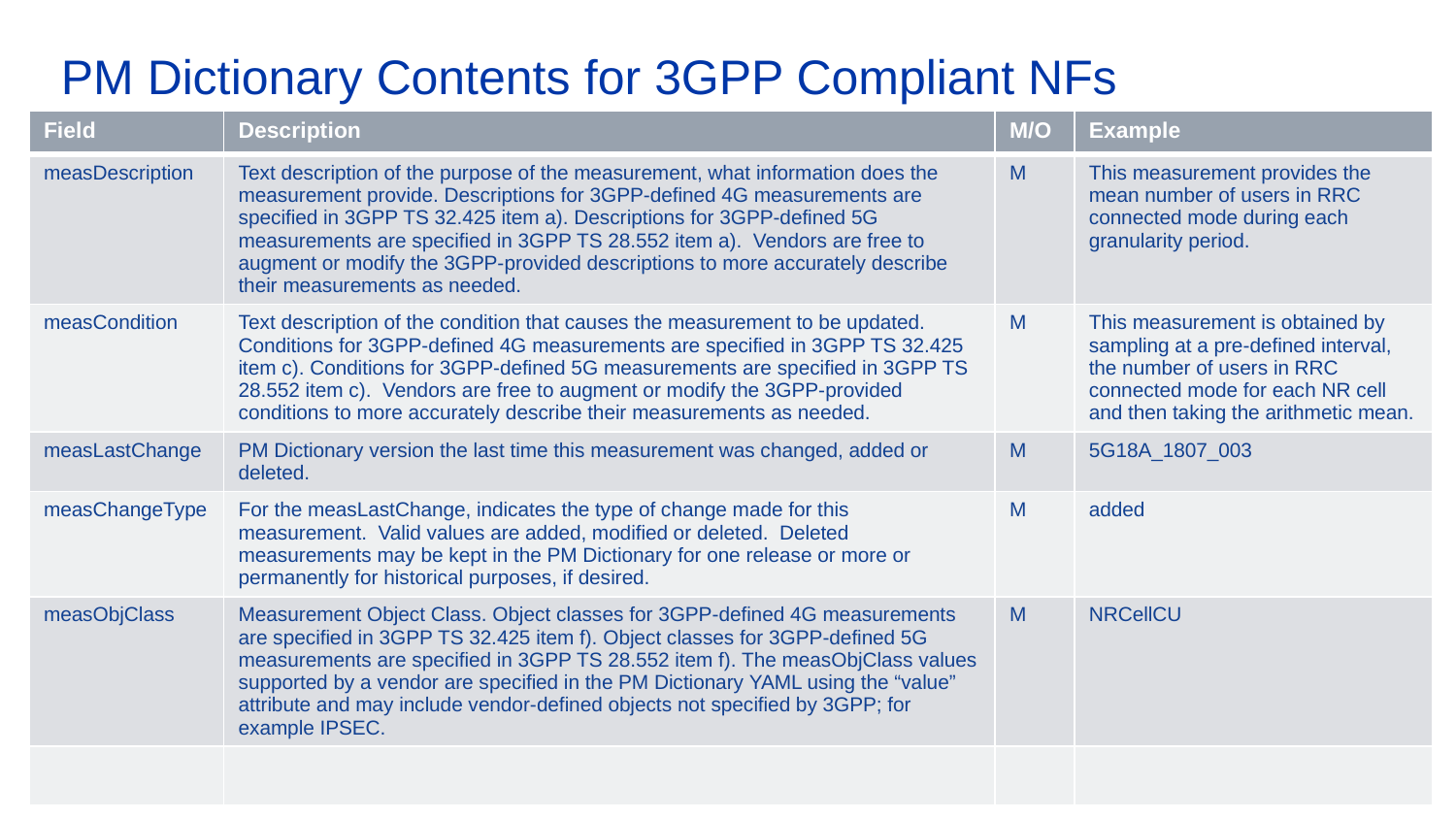

PM Dictionary Contents for 3GPP Compliant NFs

| Field | Description | M/O | Example |
| --- | --- | --- | --- |
| measDescription | Text description of the purpose of the measurement, what information does the measurement provide. Descriptions for 3GPP-defined 4G measurements are specified in 3GPP TS 32.425 item a). Descriptions for 3GPP-defined 5G measurements are specified in 3GPP TS 28.552 item a). Vendors are free to augment or modify the 3GPP-provided descriptions to more accurately describe their measurements as needed. | M | This measurement provides the mean number of users in RRC connected mode during each granularity period. |
| measCondition | Text description of the condition that causes the measurement to be updated. Conditions for 3GPP-defined 4G measurements are specified in 3GPP TS 32.425 item c). Conditions for 3GPP-defined 5G measurements are specified in 3GPP TS 28.552 item c). Vendors are free to augment or modify the 3GPP-provided conditions to more accurately describe their measurements as needed. | M | This measurement is obtained by sampling at a pre-defined interval, the number of users in RRC connected mode for each NR cell and then taking the arithmetic mean. |
| measLastChange | PM Dictionary version the last time this measurement was changed, added or deleted. | M | 5G18A\_1807\_003 |
| measChangeType | For the measLastChange, indicates the type of change made for this measurement. Valid values are added, modified or deleted. Deleted measurements may be kept in the PM Dictionary for one release or more or permanently for historical purposes, if desired. | M | added |
| measObjClass | Measurement Object Class. Object classes for 3GPP-defined 4G measurements are specified in 3GPP TS 32.425 item f). Object classes for 3GPP-defined 5G measurements are specified in 3GPP TS 28.552 item f). The measObjClass values supported by a vendor are specified in the PM Dictionary YAML using the “value” attribute and may include vendor-defined objects not specified by 3GPP; for example IPSEC. | M | NRCellCU |
|  |  |  |  |